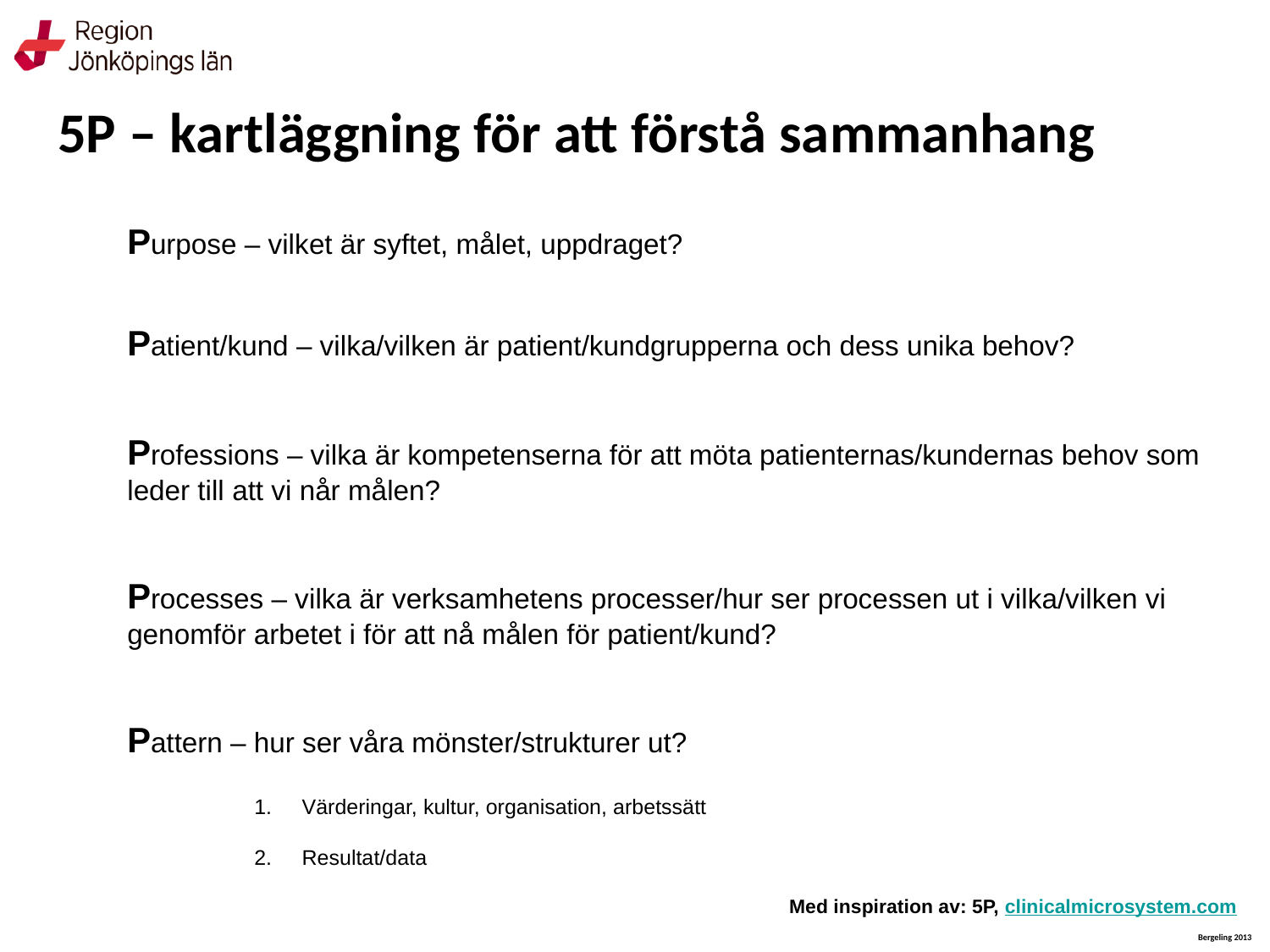

# 5P – kartläggning för att förstå sammanhang
Purpose – vilket är syftet, målet, uppdraget?

Patient/kund – vilka/vilken är patient/kundgrupperna och dess unika behov?

Professions – vilka är kompetenserna för att möta patienternas/kundernas behov som leder till att vi når målen?

Processes – vilka är verksamhetens processer/hur ser processen ut i vilka/vilken vi genomför arbetet i för att nå målen för patient/kund?

Pattern – hur ser våra mönster/strukturer ut?

Värderingar, kultur, organisation, arbetssätt

Resultat/data

Med inspiration av: 5P, clinicalmicrosystem.com